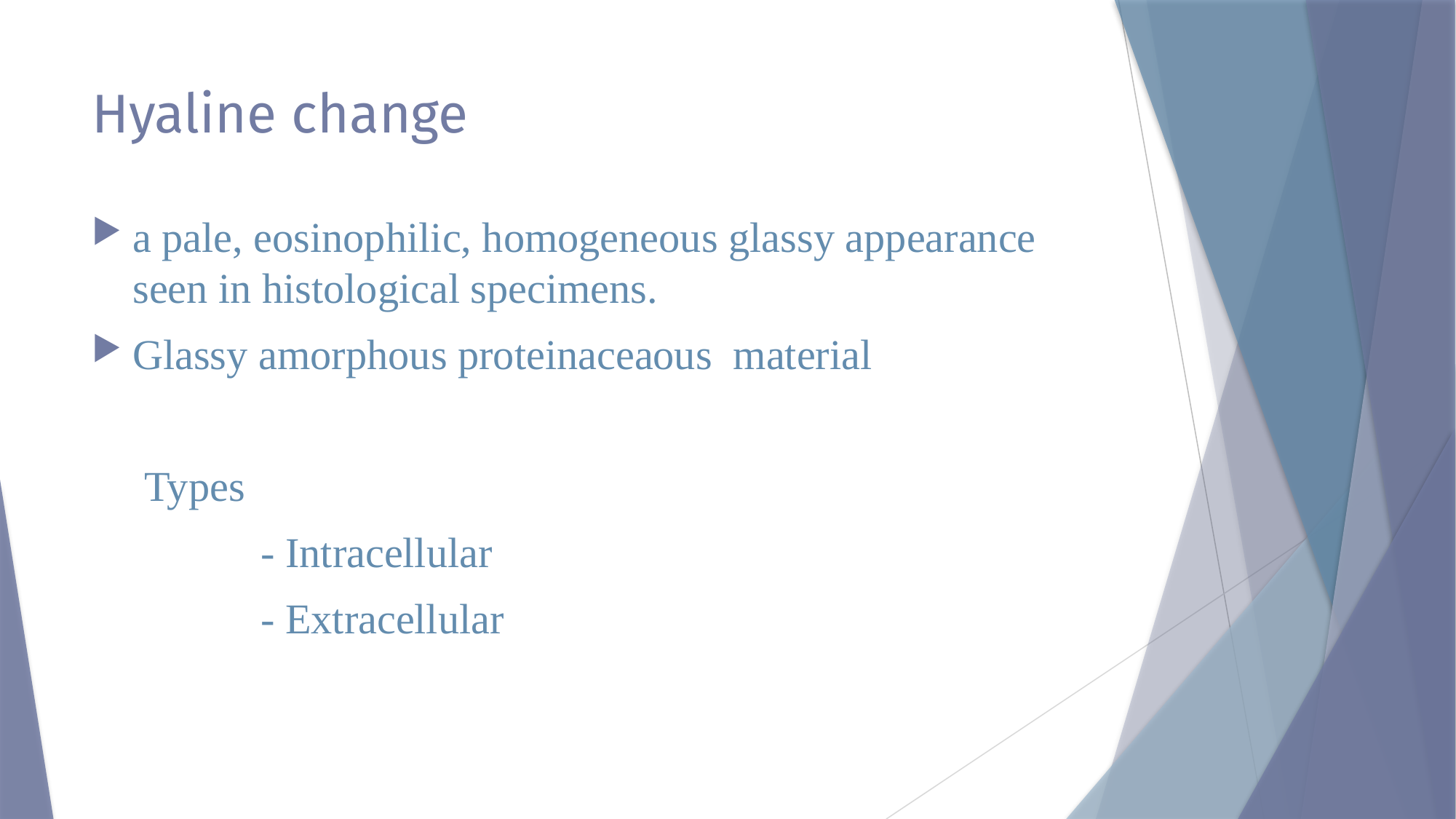

# Hyaline change
a pale, eosinophilic, homogeneous glassy appearance seen in histological specimens.
Glassy amorphous proteinaceaous  material

     Types
                - Intracellular
                - Extracellular